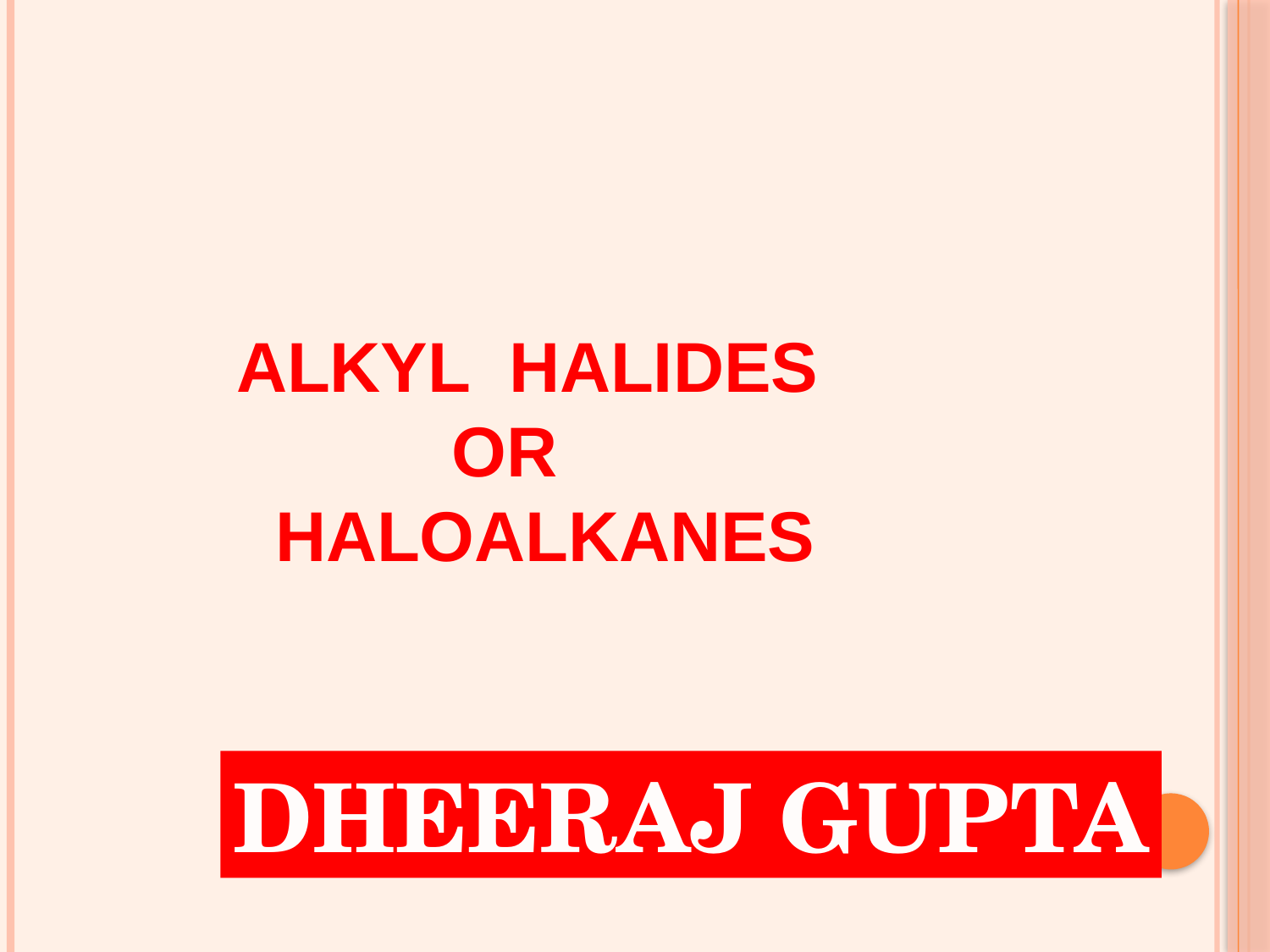

# ALKYL  HALIDES OR HALOALKANES
DHEERAJ GUPTA